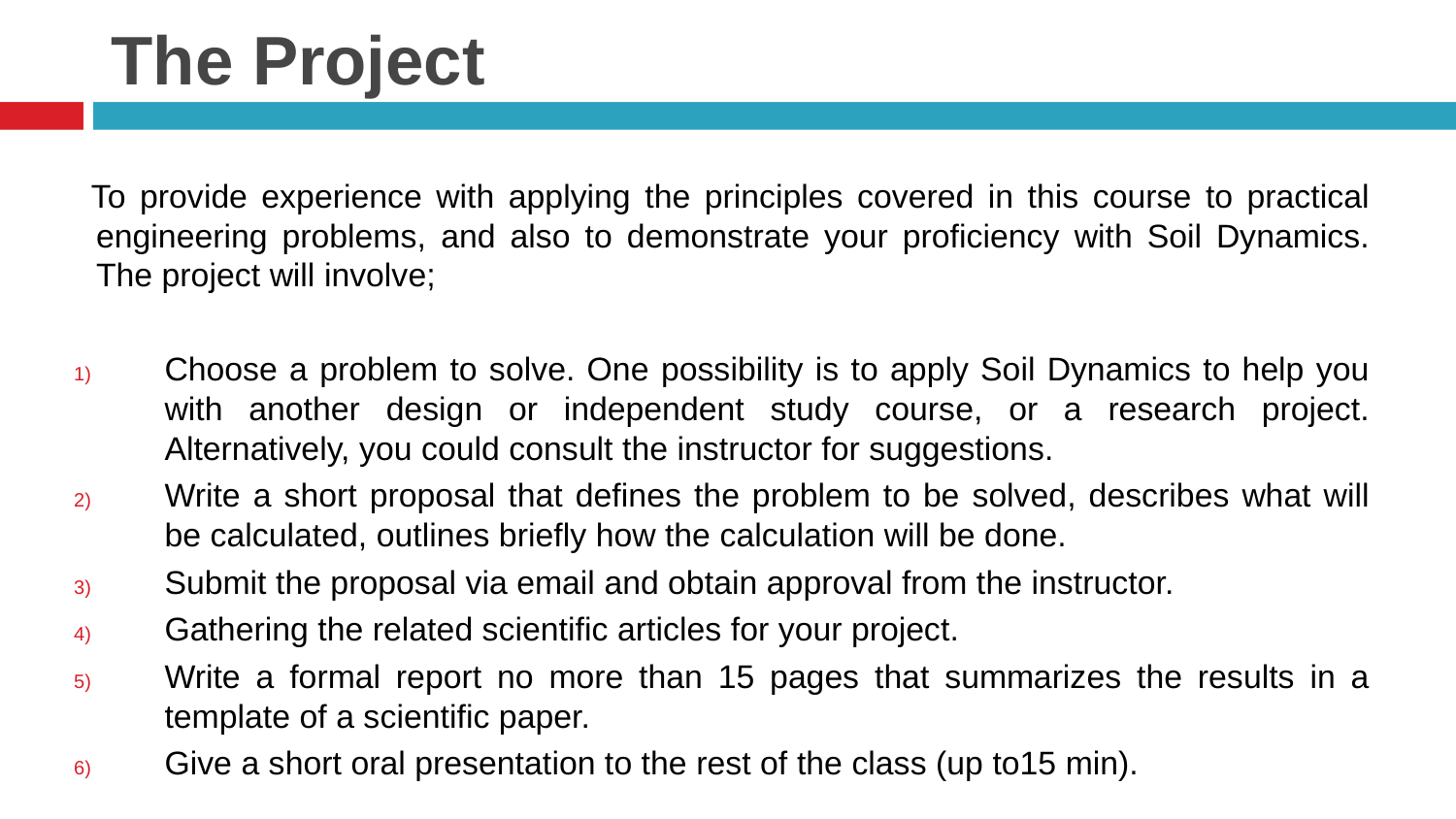

# The Project
To provide experience with applying the principles covered in this course to practical engineering problems, and also to demonstrate your proficiency with Soil Dynamics. The project will involve;

Choose a problem to solve. One possibility is to apply Soil Dynamics to help you with another design or independent study course, or a research project. Alternatively, you could consult the instructor for suggestions.
Write a short proposal that defines the problem to be solved, describes what will be calculated, outlines briefly how the calculation will be done.
Submit the proposal via email and obtain approval from the instructor.
Gathering the related scientific articles for your project.
Write a formal report no more than 15 pages that summarizes the results in a template of a scientific paper.
Give a short oral presentation to the rest of the class (up to15 min).